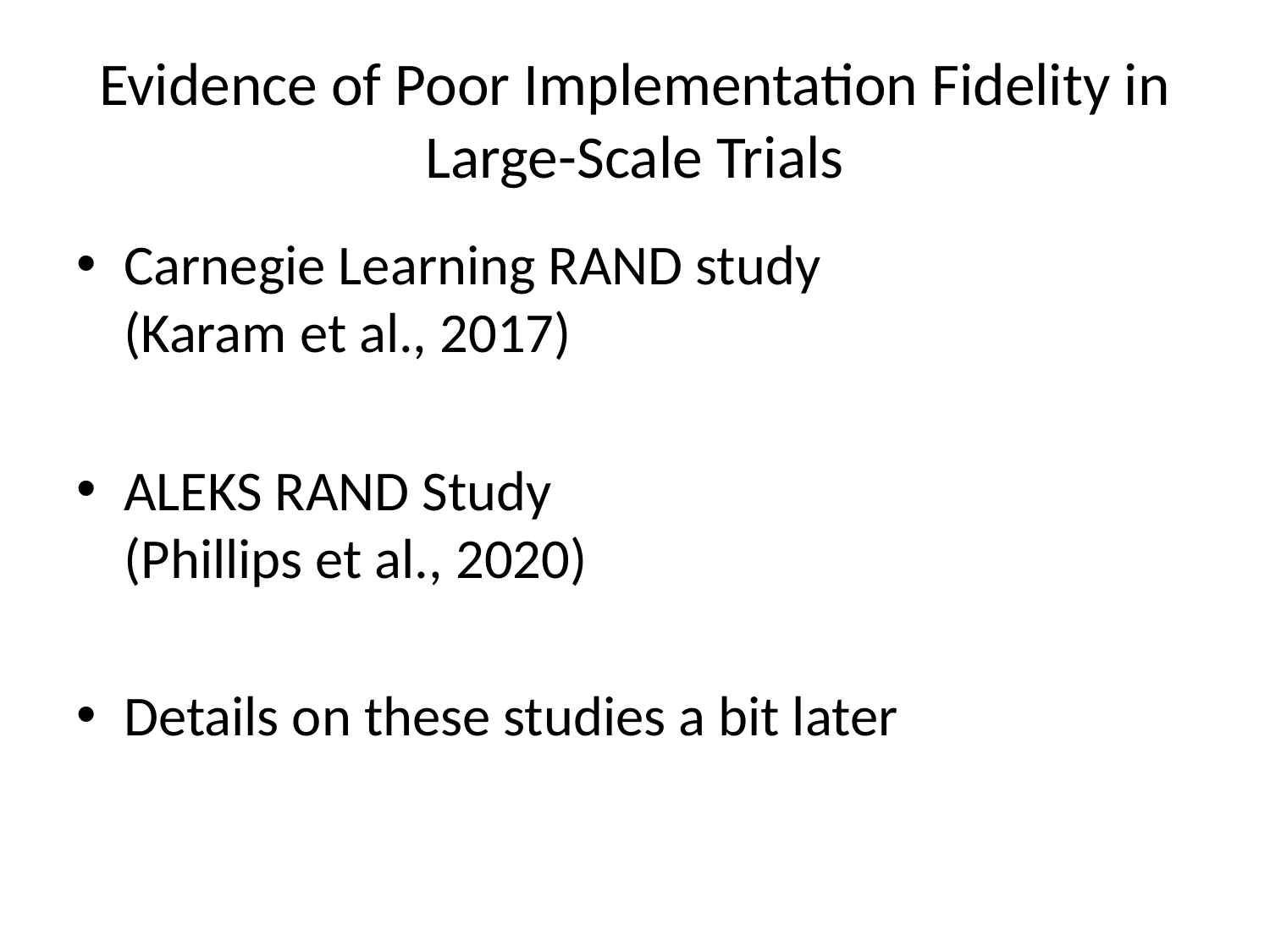

# Evidence of Poor Implementation Fidelity in Large-Scale Trials
Carnegie Learning RAND study
(Karam et al., 2017)

ALEKS RAND Study
(Phillips et al., 2020)

Details on these studies a bit later